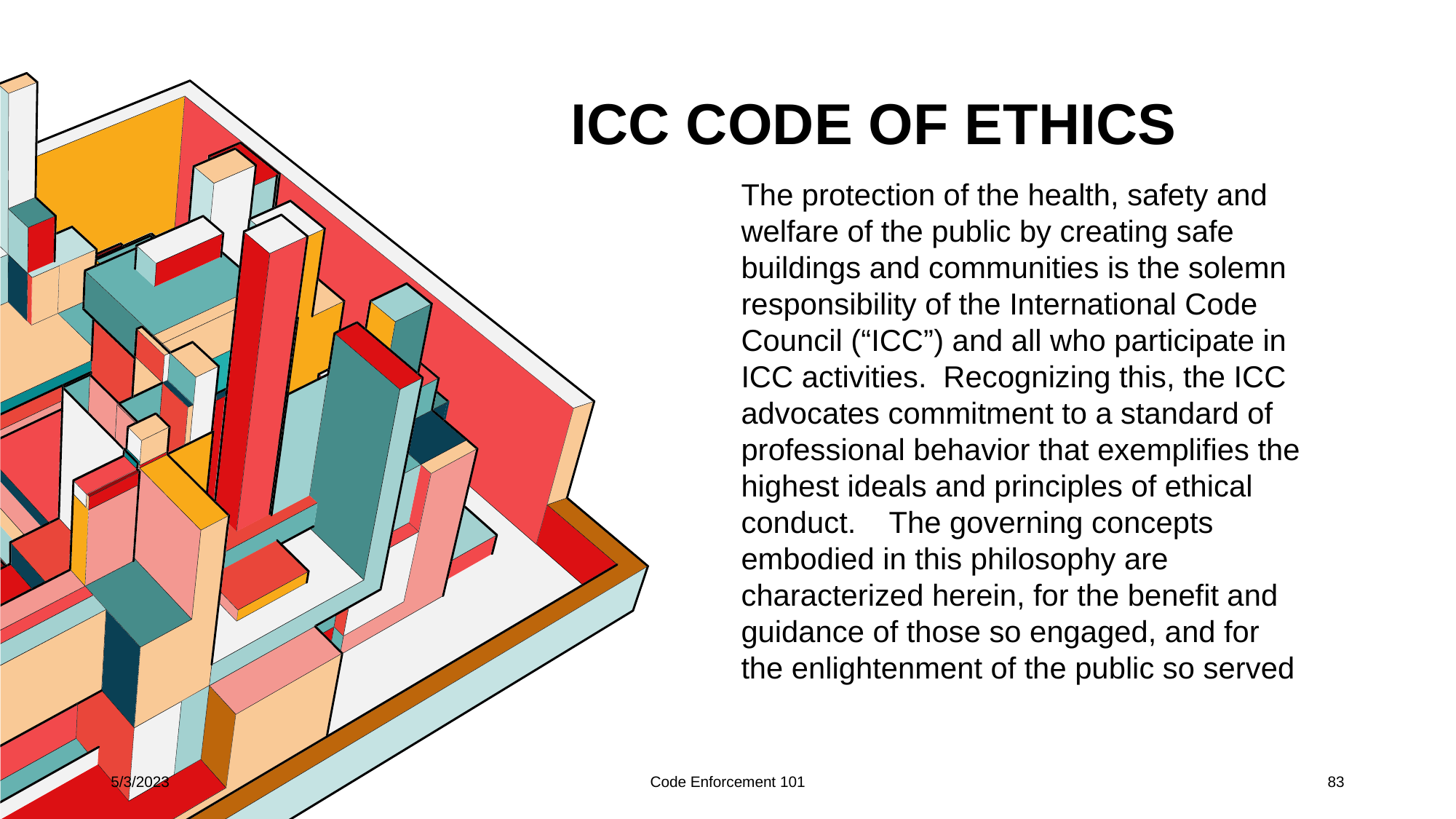

# Icc code of ethics
The protection of the health, safety and welfare of the public by creating safe buildings and communities is the solemn responsibility of the International Code Council (“ICC”) and all who participate in ICC activities.  Recognizing this, the ICC advocates commitment to a standard of professional behavior that exemplifies the highest ideals and principles of ethical conduct.    The governing concepts embodied in this philosophy are characterized herein, for the benefit and guidance of those so engaged, and for the enlightenment of the public so served
5/3/2023
Code Enforcement 101
83